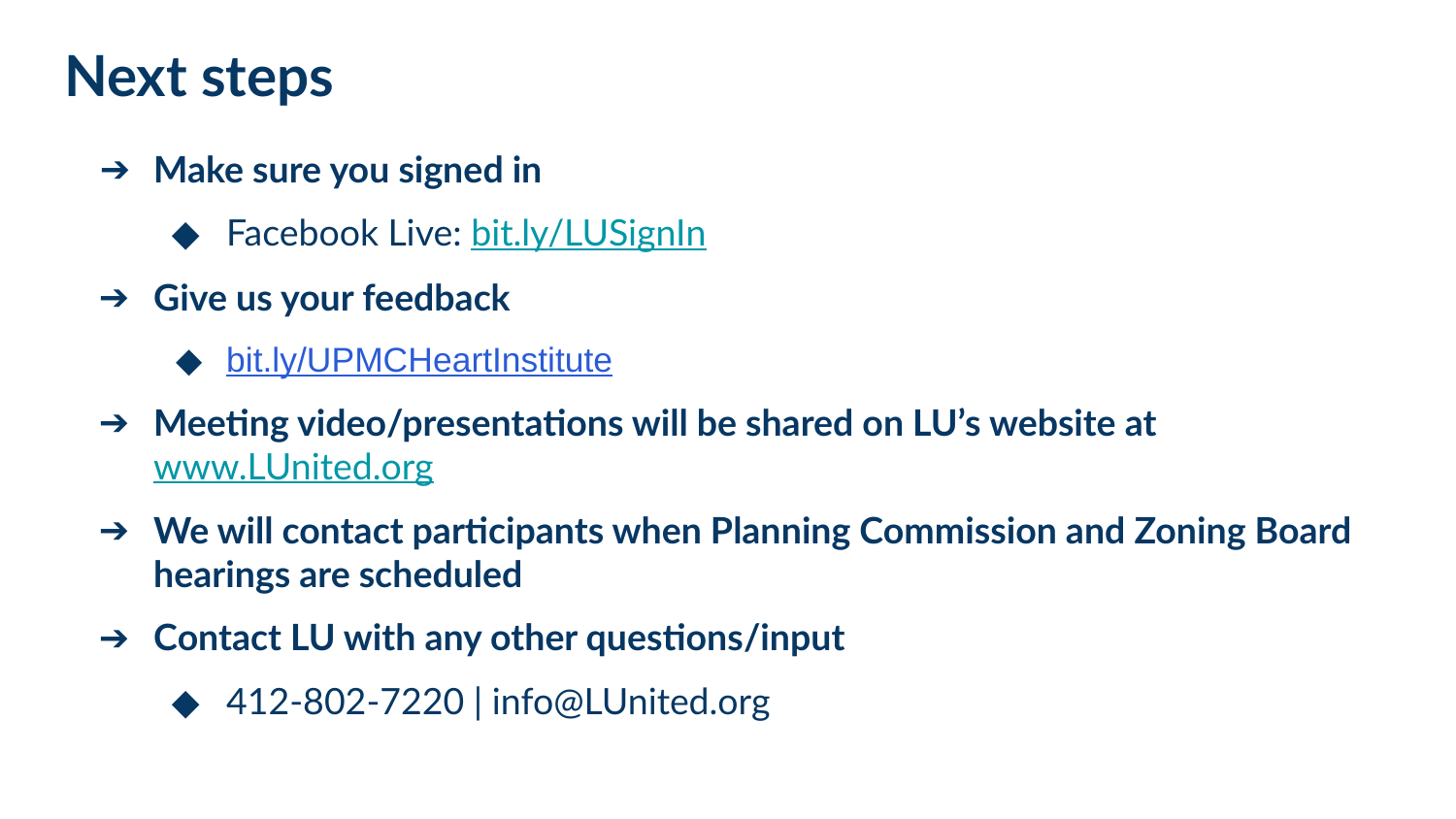

# Next steps

Make sure you signed in
Facebook Live: bit.ly/LUSignIn
Give us your feedback
bit.ly/UPMCHeartInstitute
Meeting video/presentations will be shared on LU’s website at www.LUnited.org
We will contact participants when Planning Commission and Zoning Board hearings are scheduled
Contact LU with any other questions/input
412-802-7220 | info@LUnited.org